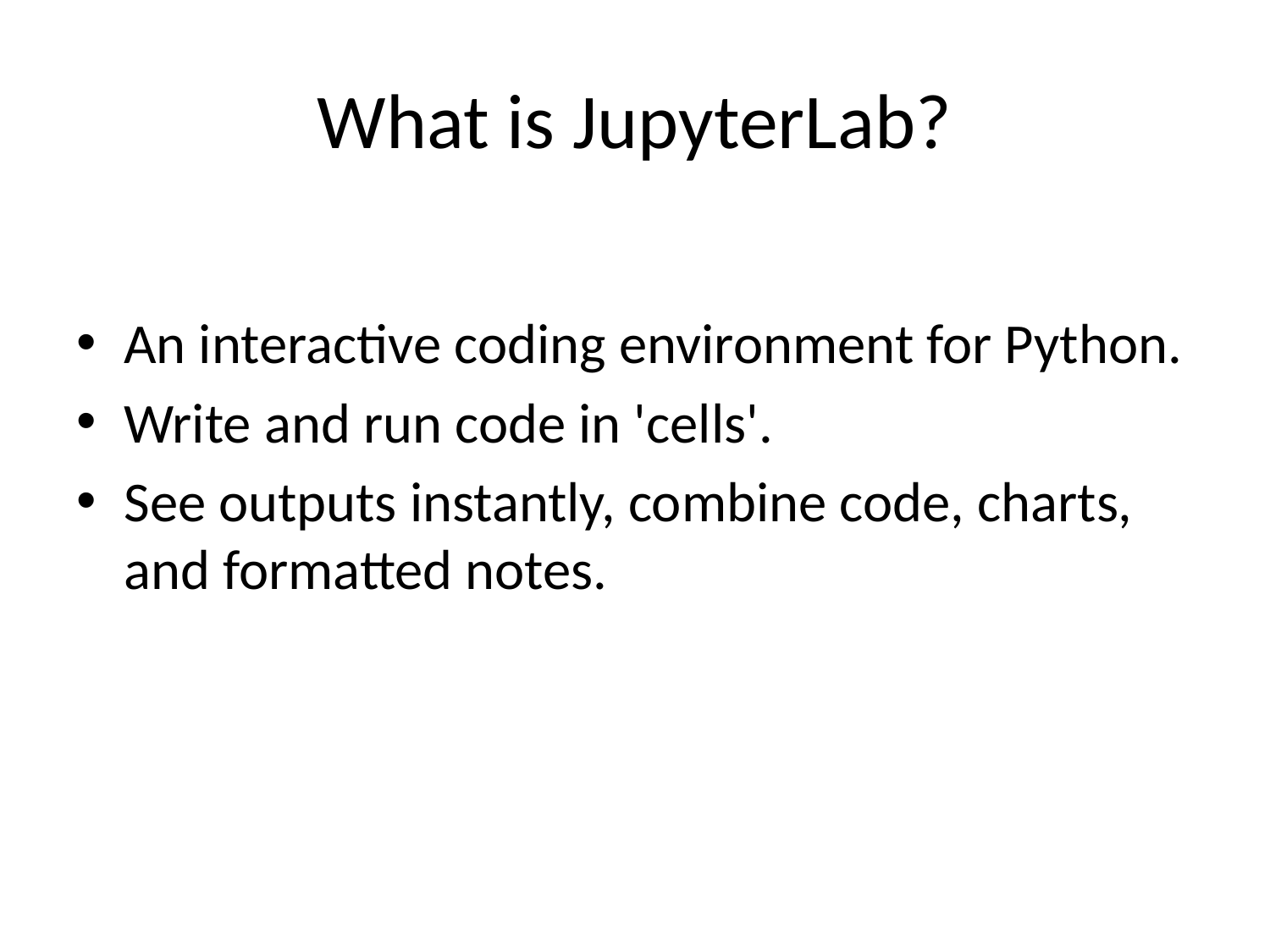

# What is JupyterLab?

An interactive coding environment for Python.
Write and run code in 'cells'.
See outputs instantly, combine code, charts, and formatted notes.